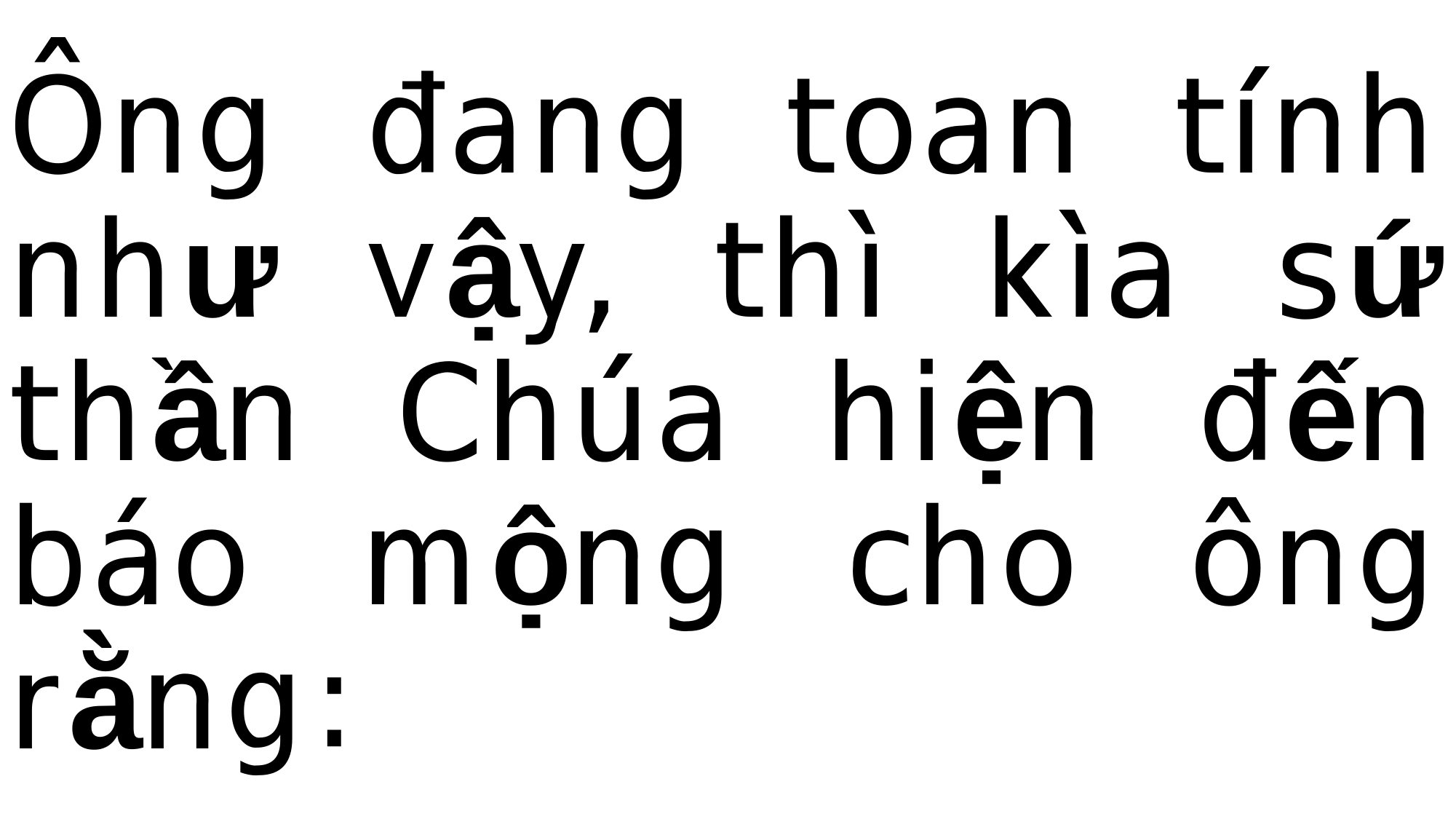

# Ông đang toan tính như vậy, thì kìa sứ thần Chúa hiện đến báo mộng cho ông rằng: